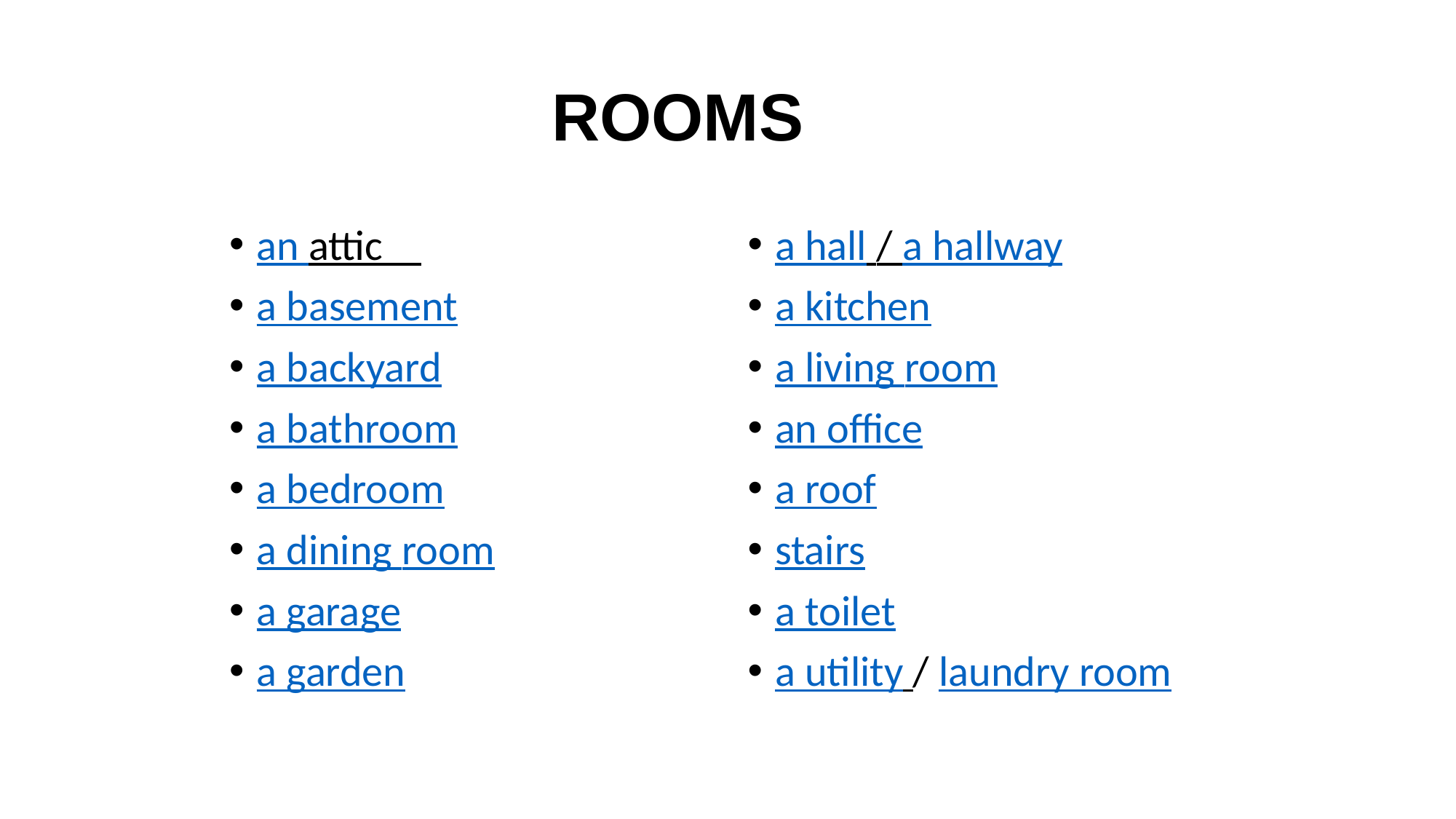

# ROOMS
an attic
a basement
a backyard
a bathroom
a bedroom
a dining room
a garage
a garden

a hall / a hallway
a kitchen
a living room
an office
a roof
stairs
a toilet
a utility / laundry room